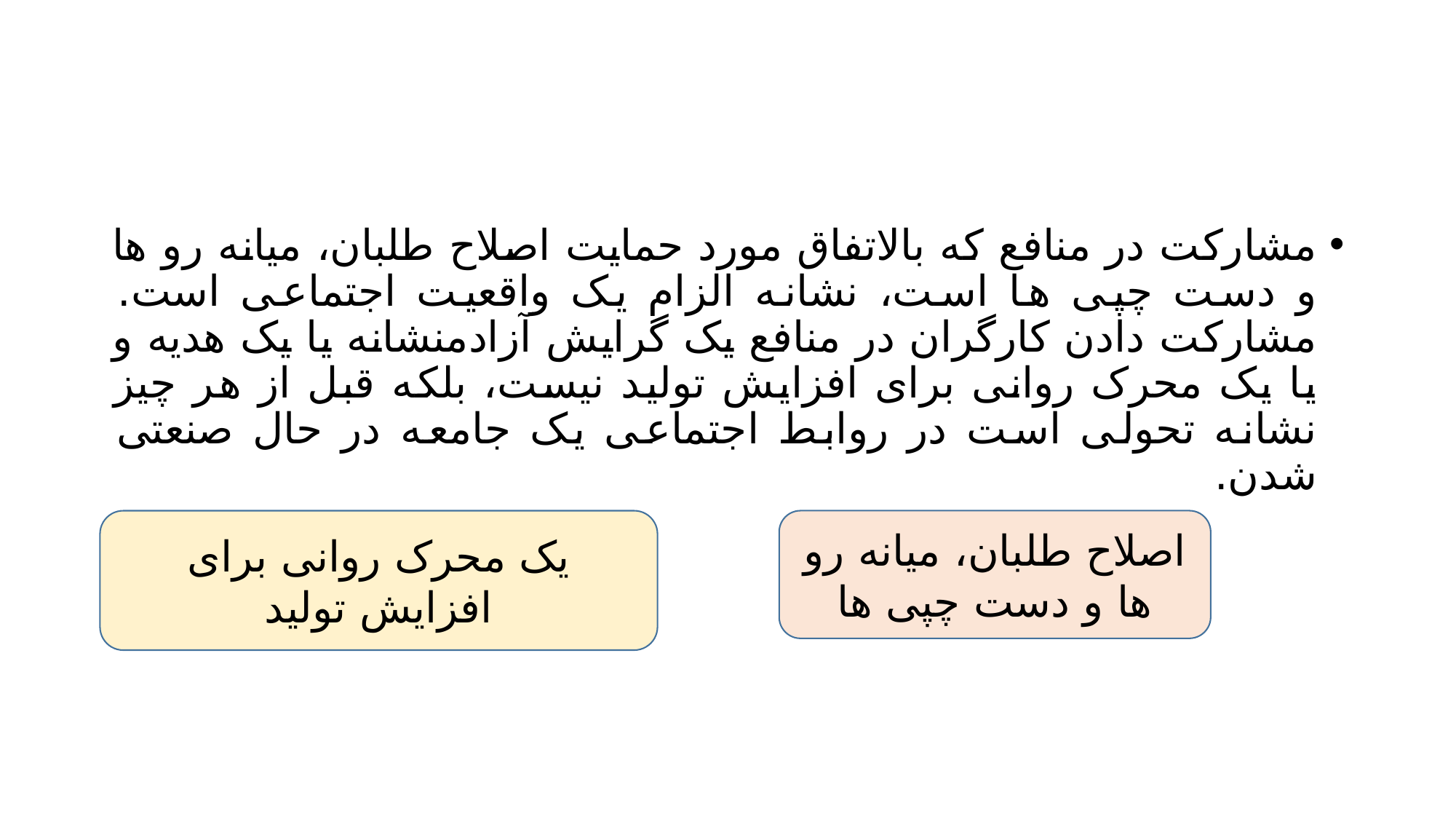

#
مشارکت در منافع که بالاتفاق مورد حمایت اصلاح طلبان، میانه رو ها و دست چپی ها است، نشانه الزام یک واقعیت اجتماعی است. مشارکت دادن کارگران در منافع یک گرایش آزادمنشانه یا یک هدیه و یا یک محرک روانی برای افزایش تولید نیست، بلکه قبل از هر چیز نشانه تحولی است در روابط اجتماعی یک جامعه در حال صنعتی شدن.

یک محرک روانی برای افزایش تولید
اصلاح طلبان، میانه رو ها و دست چپی ها